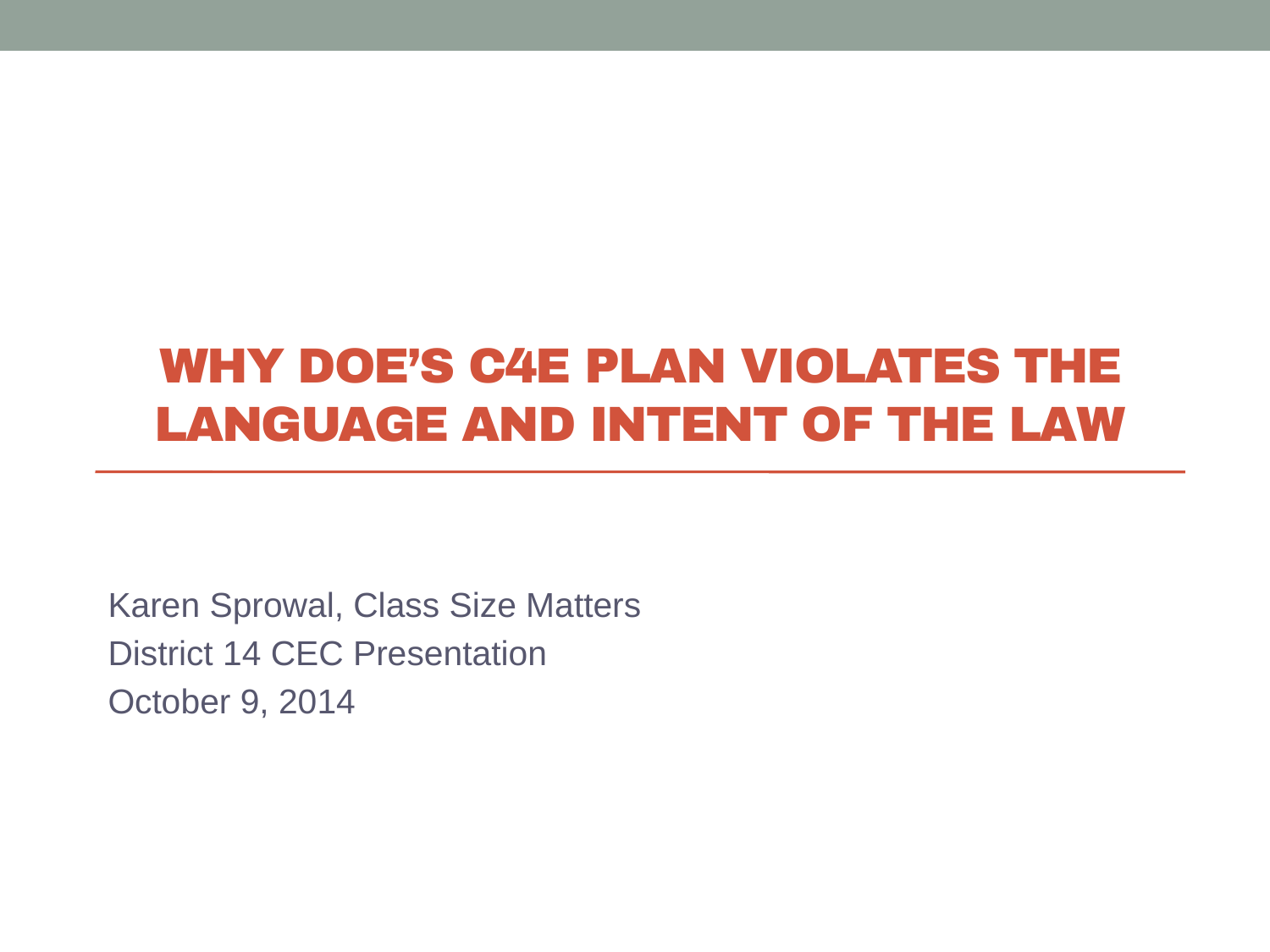

# Why DOE’s C4E plan violates the language and intent of the law

Karen Sprowal, Class Size Matters
District 14 CEC Presentation
October 9, 2014